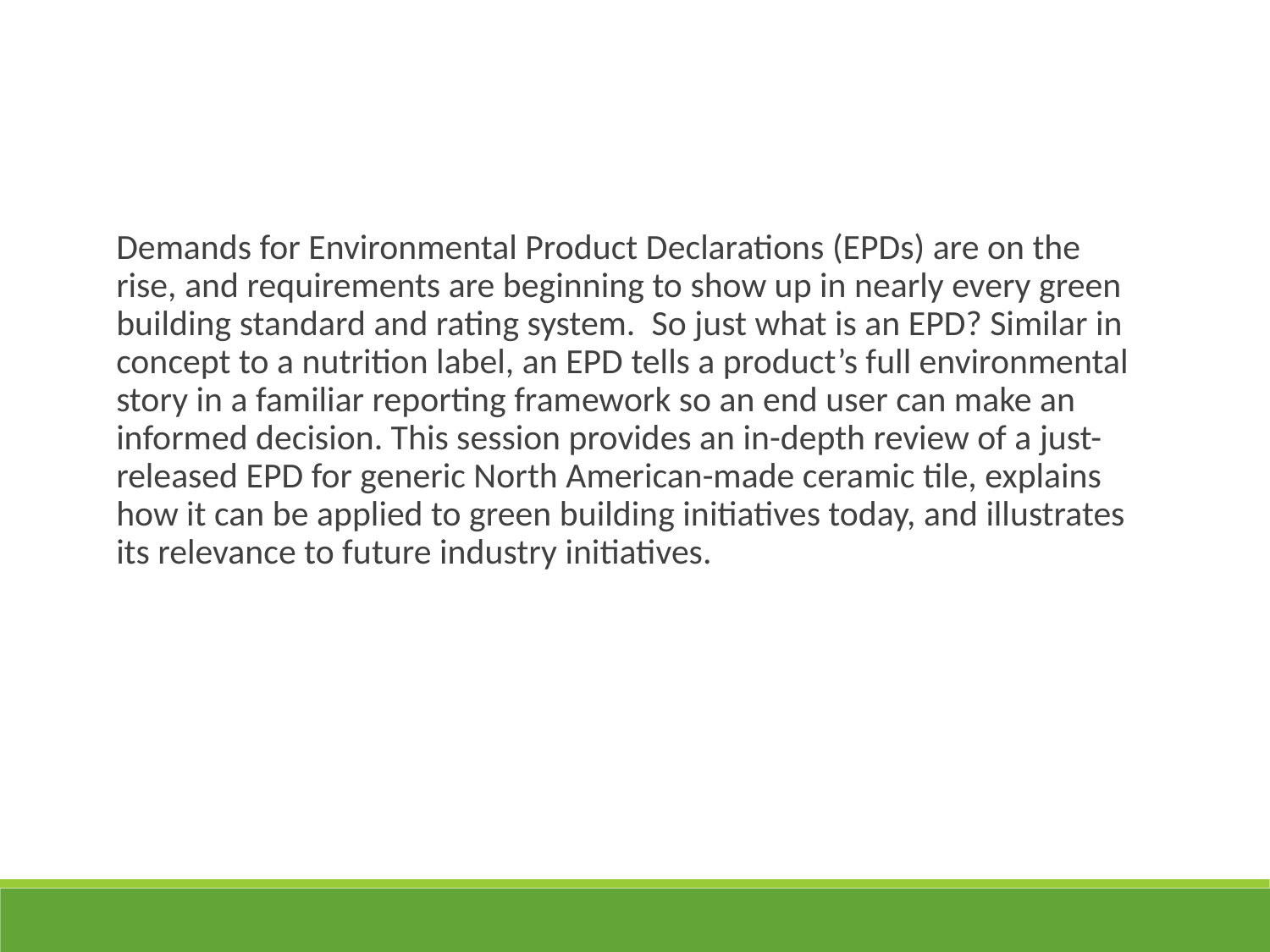

Demands for Environmental Product Declarations (EPDs) are on the rise, and requirements are beginning to show up in nearly every green building standard and rating system.  So just what is an EPD? Similar in concept to a nutrition label, an EPD tells a product’s full environmental story in a familiar reporting framework so an end user can make an informed decision. This session provides an in-depth review of a just-released EPD for generic North American-made ceramic tile, explains how it can be applied to green building initiatives today, and illustrates its relevance to future industry initiatives.